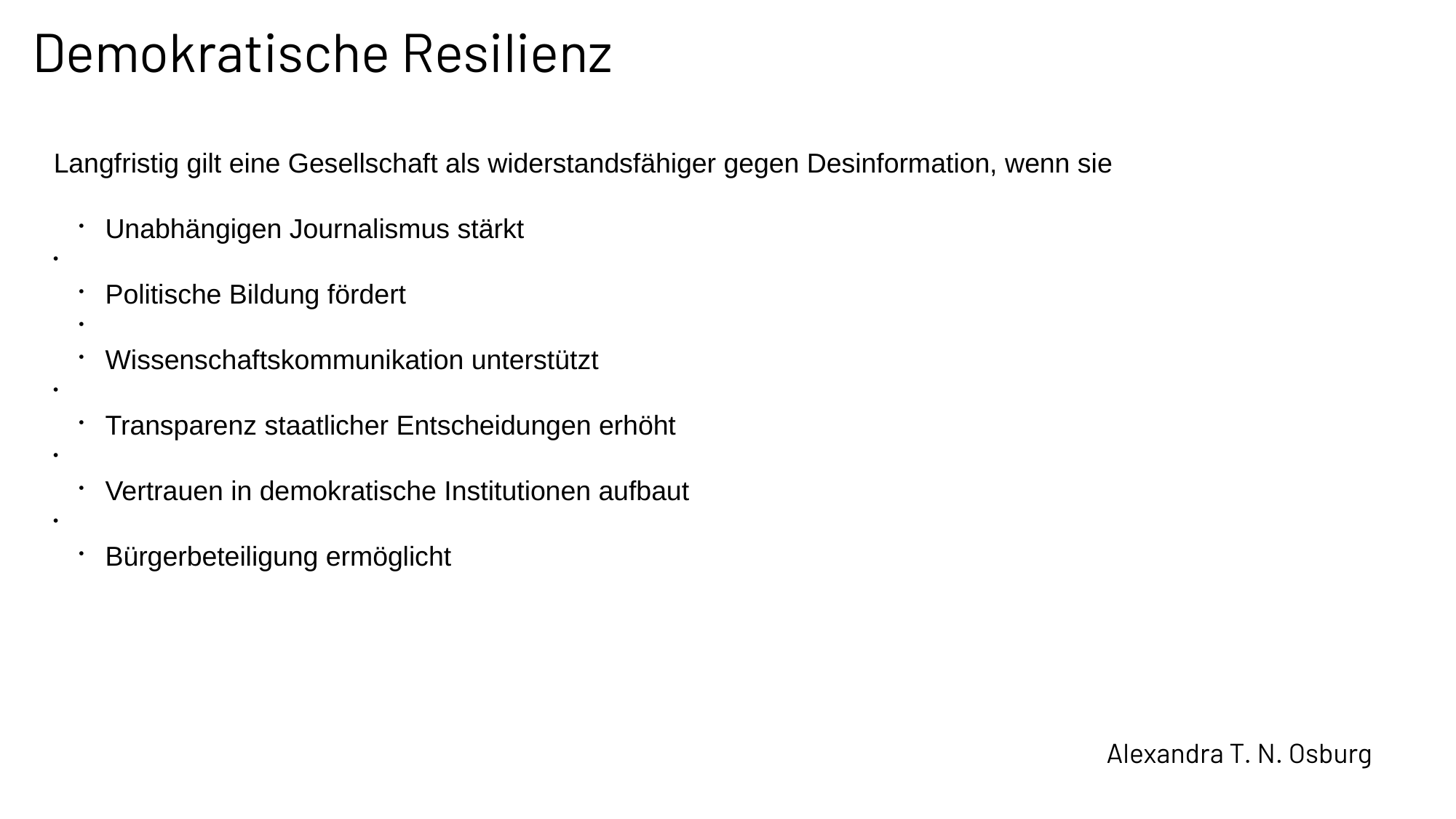

Demokratische Resilienz

Langfristig gilt eine Gesellschaft als widerstandsfähiger gegen Desinformation, wenn sie

Unabhängigen Journalismus stärkt

Politische Bildung fördert

Wissenschaftskommunikation unterstützt

Transparenz staatlicher Entscheidungen erhöht

Vertrauen in demokratische Institutionen aufbaut

Bürgerbeteiligung ermöglicht
Alexandra T. N. Osburg